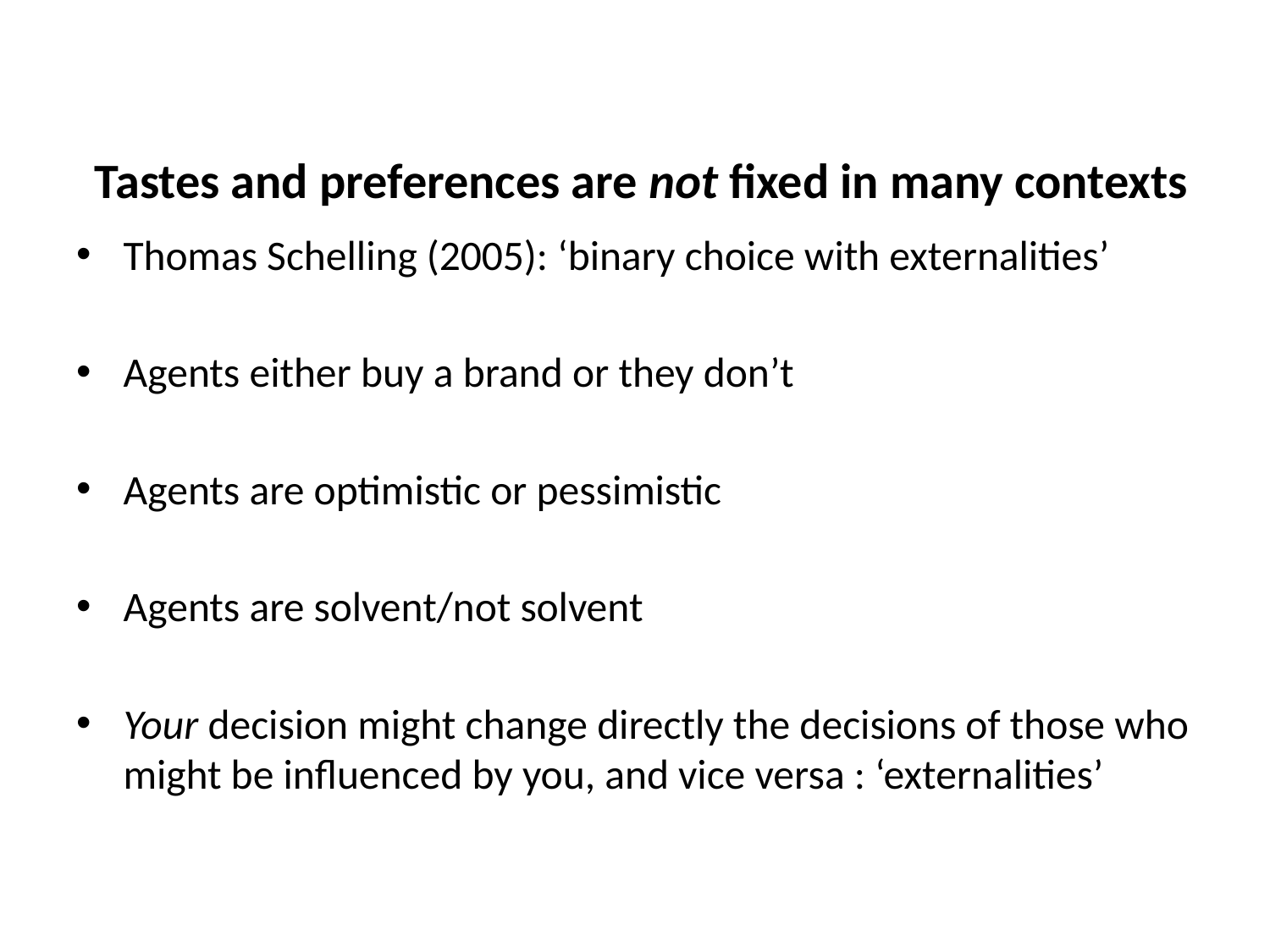

# Tastes and preferences are not fixed in many contexts
Thomas Schelling (2005): ‘binary choice with externalities’

Agents either buy a brand or they don’t

Agents are optimistic or pessimistic

Agents are solvent/not solvent

Your decision might change directly the decisions of those who might be influenced by you, and vice versa : ‘externalities’